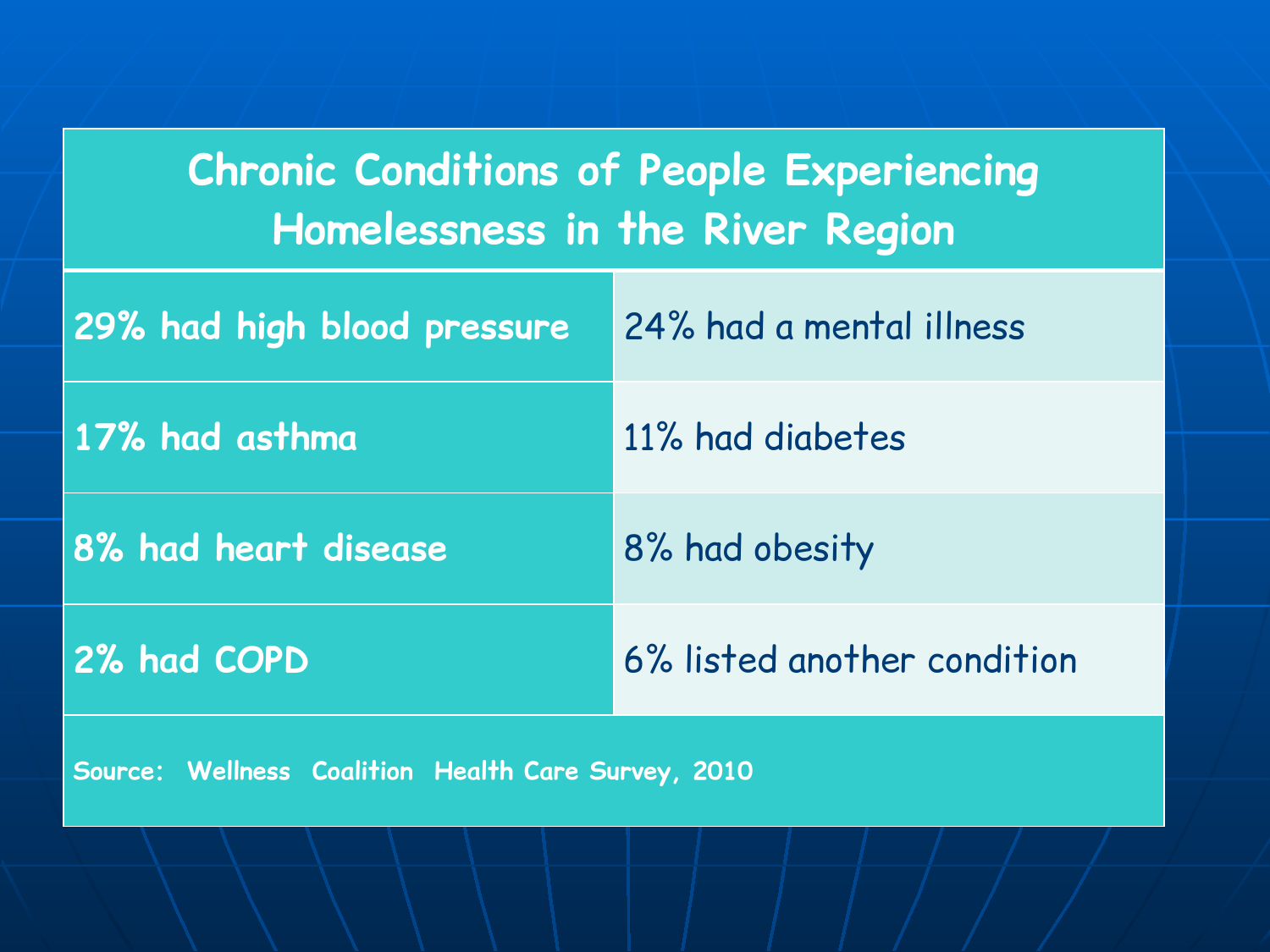

| Chronic Conditions of People Experiencing Homelessness in the River Region |  |
| --- | --- |
| 29% had high blood pressure | 24% had a mental illness |
| 17% had asthma | 11% had diabetes |
| 8% had heart disease | 8% had obesity |
| 2% had COPD | 6% listed another condition |
| Source: Wellness Coalition Health Care Survey, 2010 |  |